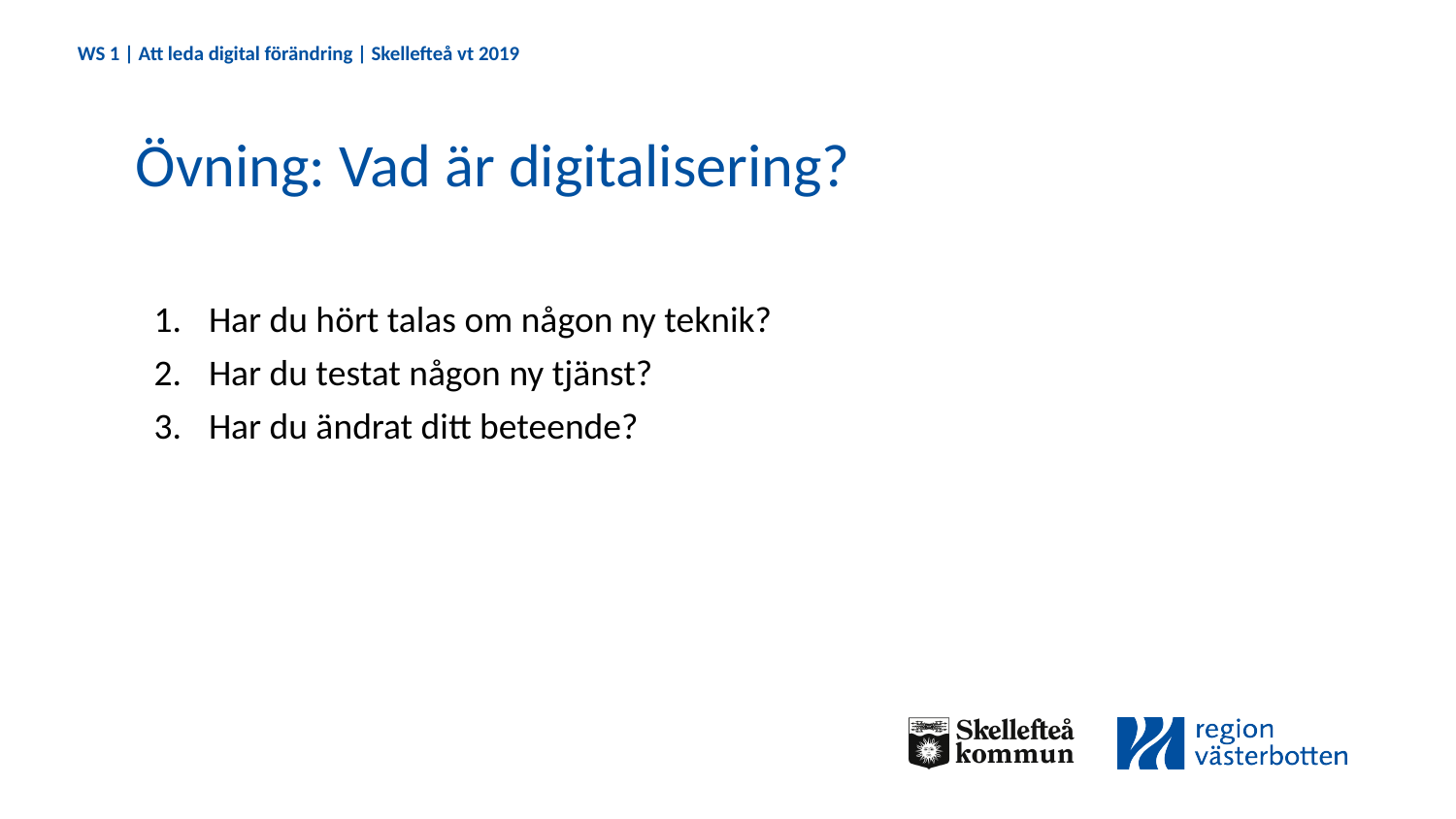

Övning: Vad är digitalisering?

Har du hört talas om någon ny teknik?
Har du testat någon ny tjänst?
Har du ändrat ditt beteende?